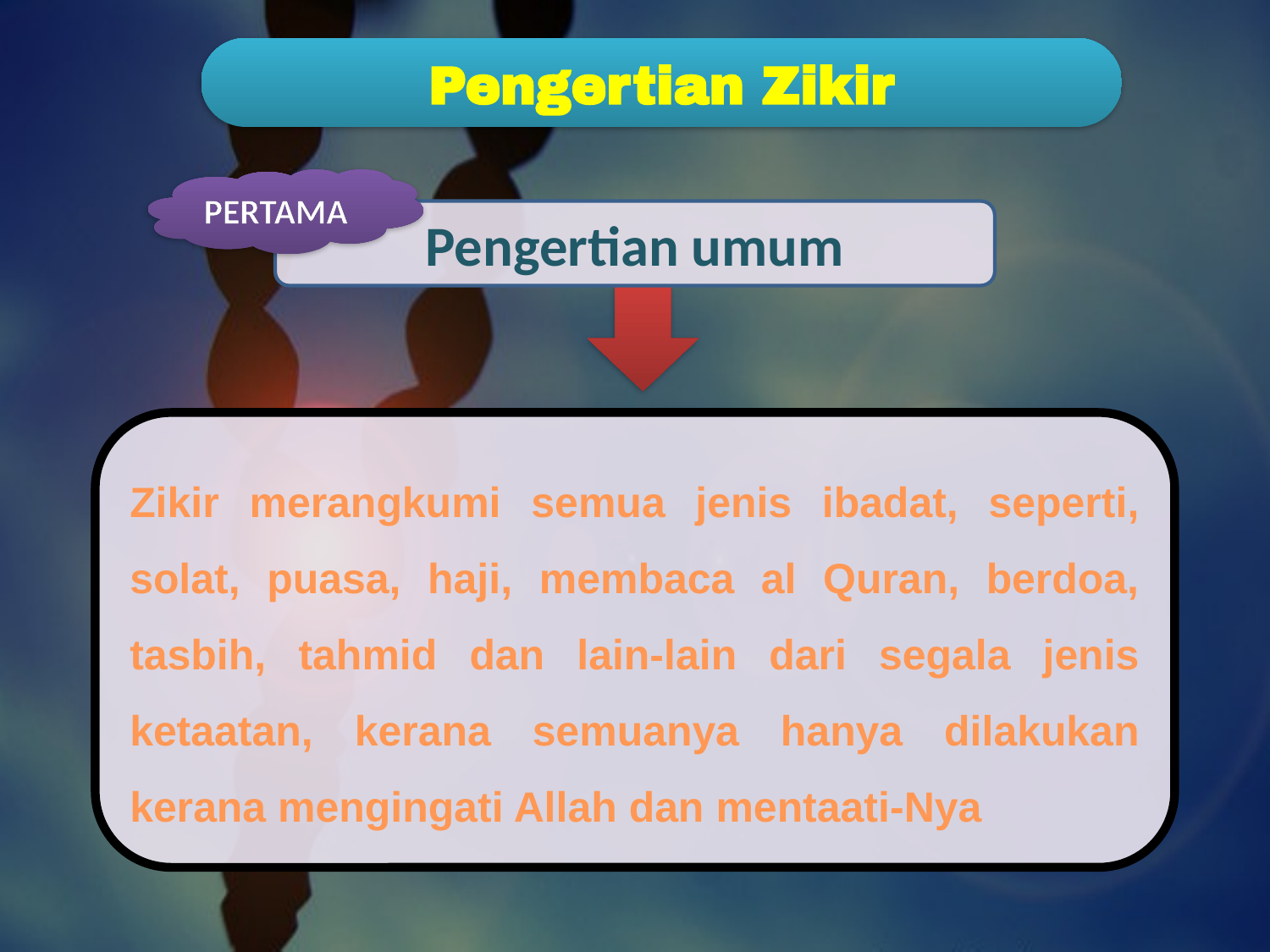

Pengertian Zikir
PERTAMA
Pengertian umum

Zikir merangkumi semua jenis ibadat, seperti, solat, puasa, haji, membaca al Quran, berdoa, tasbih, tahmid dan lain-lain dari segala jenis ketaatan, kerana semuanya hanya dilakukan kerana mengingati Allah dan mentaati-Nya